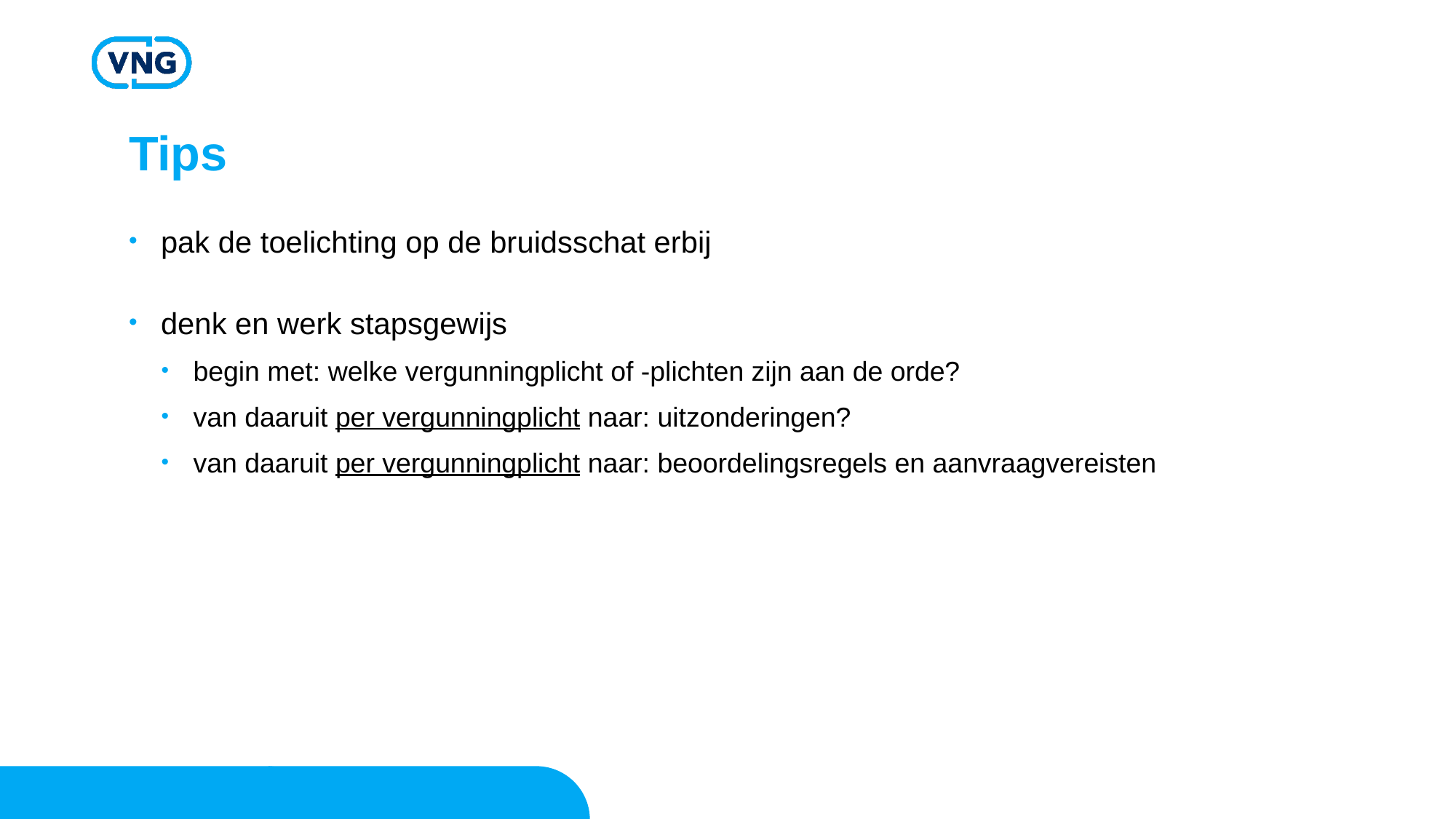

# Tips
pak de toelichting op de bruidsschat erbij
denk en werk stapsgewijs
begin met: welke vergunningplicht of -plichten zijn aan de orde?
van daaruit per vergunningplicht naar: uitzonderingen?
van daaruit per vergunningplicht naar: beoordelingsregels en aanvraagvereisten